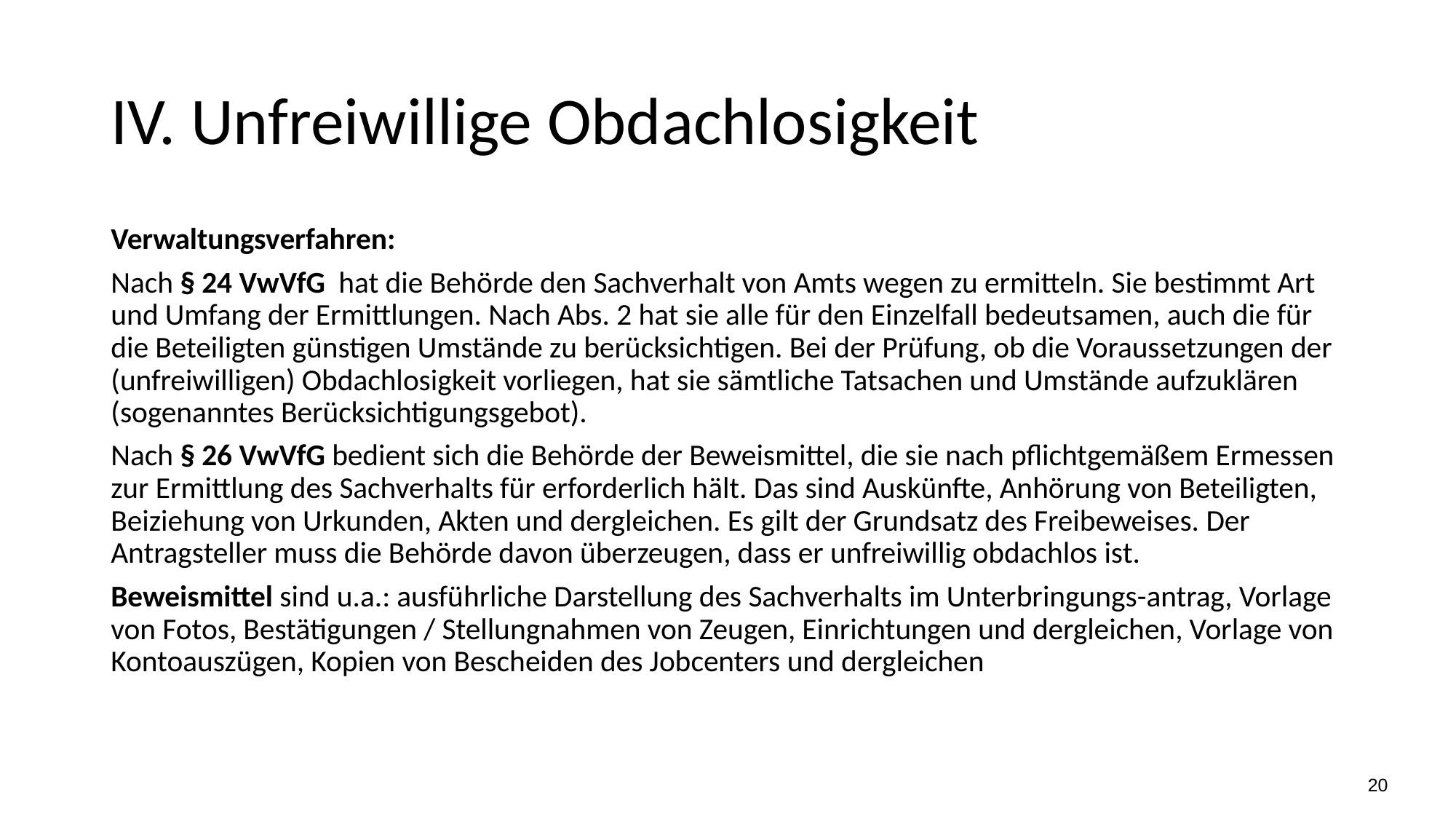

# IV. Unfreiwillige Obdachlosigkeit
Verwaltungsverfahren:
Nach § 24 VwVfG  hat die Behörde den Sachverhalt von Amts wegen zu ermitteln. Sie bestimmt Art und Umfang der Ermittlungen. Nach Abs. 2 hat sie alle für den Einzelfall bedeutsamen, auch die für die Beteiligten günstigen Umstände zu berücksichtigen. Bei der Prüfung, ob die Voraussetzungen der (unfreiwilligen) Obdachlosigkeit vorliegen, hat sie sämtliche Tatsachen und Umstände aufzuklären (sogenanntes Berücksichtigungsgebot).
Nach § 26 VwVfG bedient sich die Behörde der Beweismittel, die sie nach pflichtgemäßem Ermessen zur Ermittlung des Sachverhalts für erforderlich hält. Das sind Auskünfte, Anhörung von Beteiligten, Beiziehung von Urkunden, Akten und dergleichen. Es gilt der Grundsatz des Freibeweises. Der Antragsteller muss die Behörde davon überzeugen, dass er unfreiwillig obdachlos ist.
Beweismittel sind u.a.: ausführliche Darstellung des Sachverhalts im Unterbringungs-antrag, Vorlage von Fotos, Bestätigungen / Stellungnahmen von Zeugen, Einrichtungen und dergleichen, Vorlage von Kontoauszügen, Kopien von Bescheiden des Jobcenters und dergleichen

20